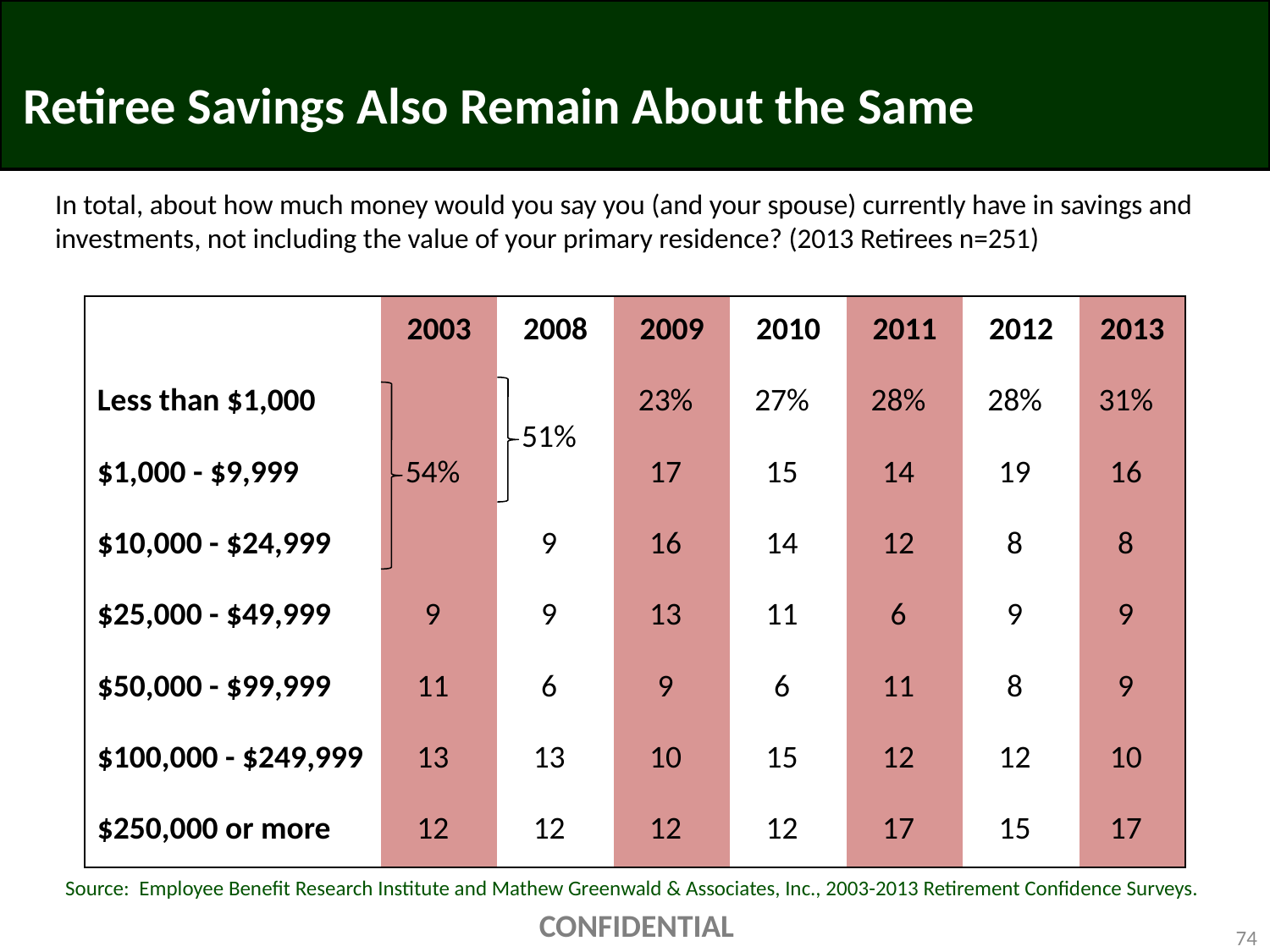

# Retiree Savings Also Remain About the Same
In total, about how much money would you say you (and your spouse) currently have in savings and investments, not including the value of your primary residence? (2013 Retirees n=251)
|  | 2003 | 2008 | 2009 | 2010 | 2011 | 2012 | 2013 |
| --- | --- | --- | --- | --- | --- | --- | --- |
| Less than $1,000 | 54% | 51% | 23% | 27% | 28% | 28% | 31% |
| $1,000 - $9,999 |  |  | 17 | 15 | 14 | 19 | 16 |
| $10,000 - $24,999 |  | 9 | 16 | 14 | 12 | 8 | 8 |
| $25,000 - $49,999 | 9 | 9 | 13 | 11 | 6 | 9 | 9 |
| $50,000 - $99,999 | 11 | 6 | 9 | 6 | 11 | 8 | 9 |
| $100,000 - $249,999 | 13 | 13 | 10 | 15 | 12 | 12 | 10 |
| $250,000 or more | 12 | 12 | 12 | 12 | 17 | 15 | 17 |

Source:  Employee Benefit Research Institute and Mathew Greenwald & Associates, Inc., 2003-2013 Retirement Confidence Surveys.
CONFIDENTIAL
74